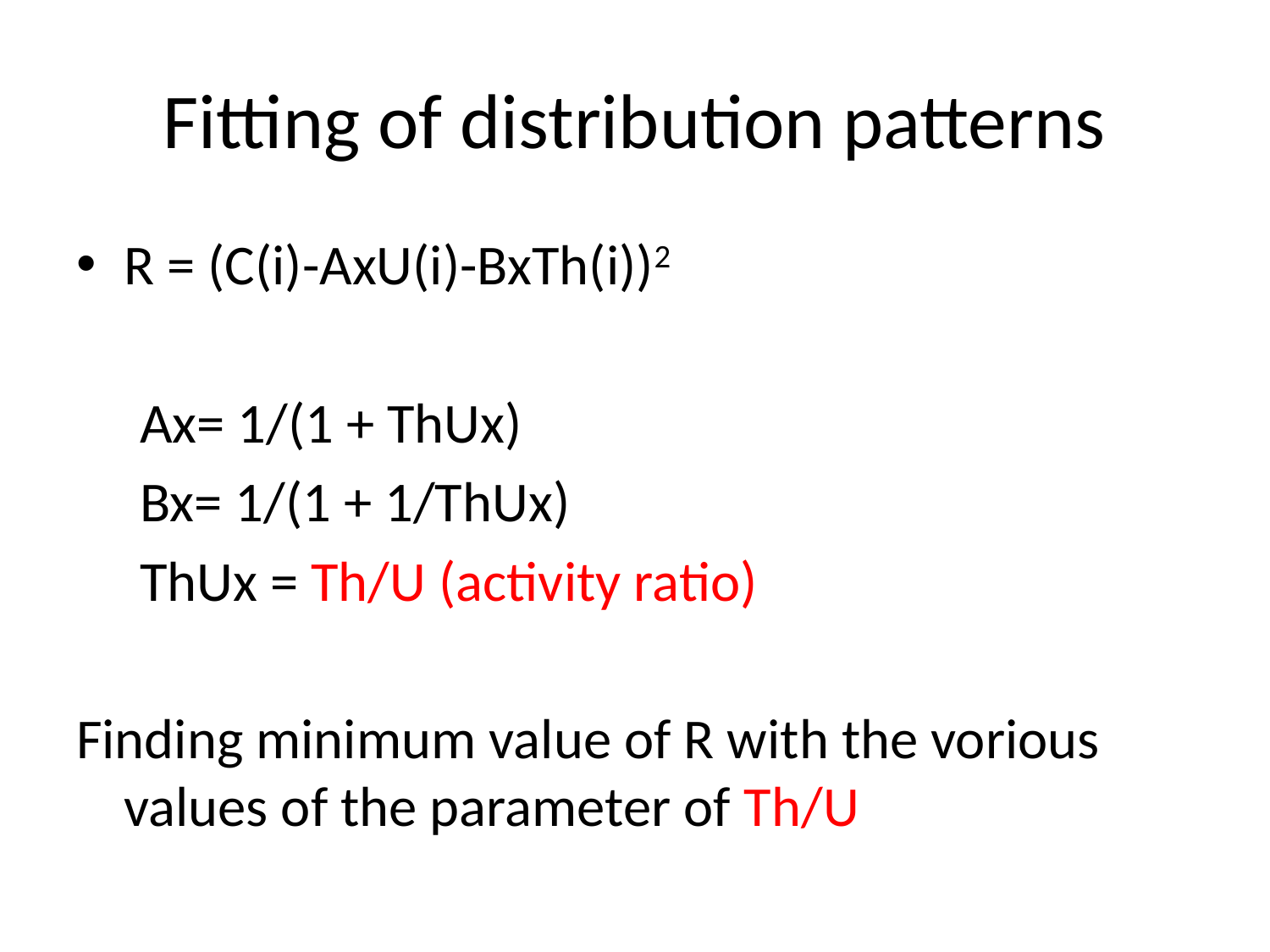

# Fitting of distribution patterns
R = (C(i)-AxU(i)-BxTh(i))2

     Ax= 1/(1 + ThUx)
     Bx= 1/(1 + 1/ThUx)
     ThUx = Th/U (activity ratio)

Finding minimum value of R with the vorious values of the parameter of Th/U